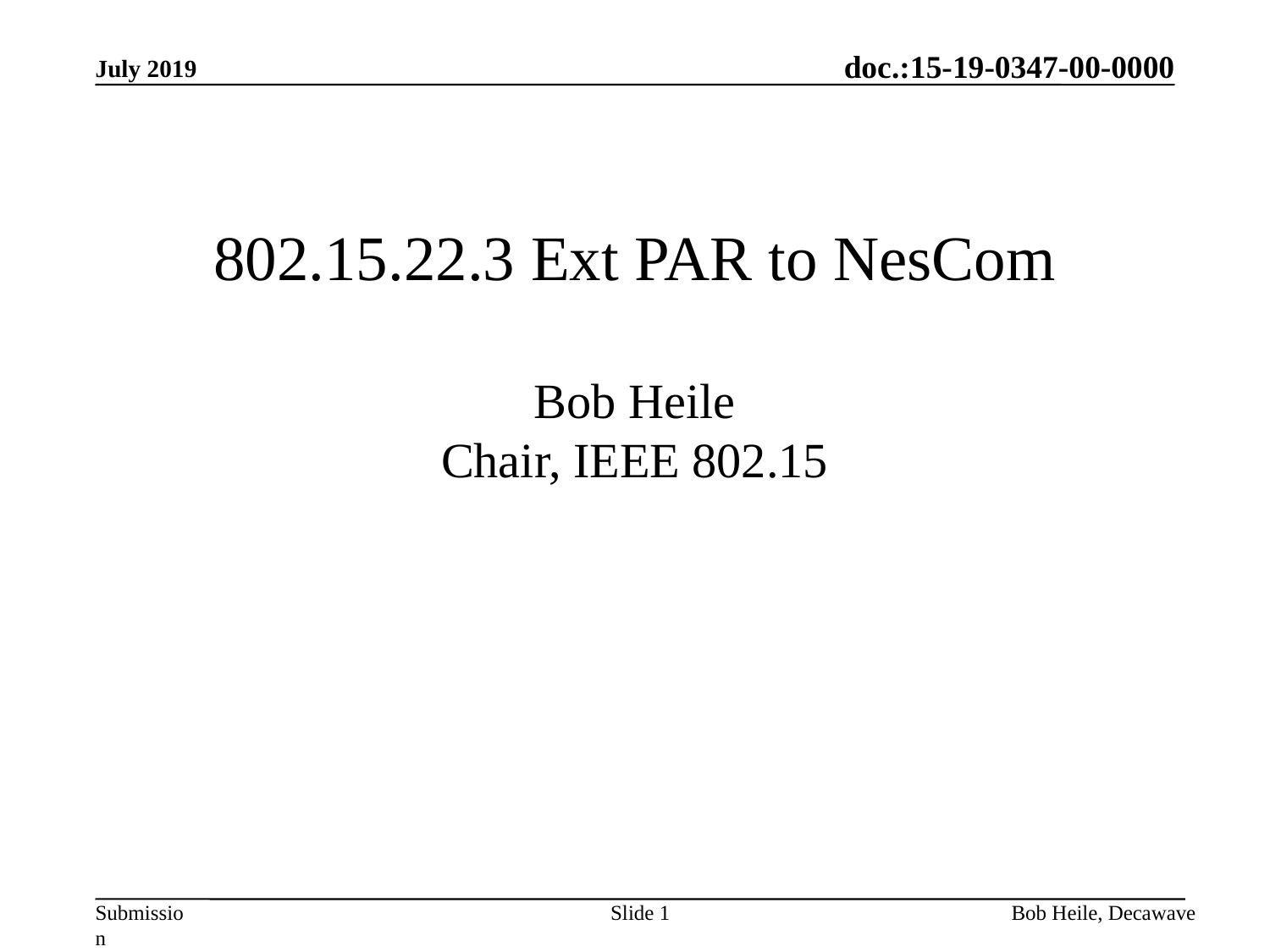

July 2019
# 802.15.22.3 Ext PAR to NesCom Bob Heile Chair, IEEE 802.15
Slide 1
Bob Heile, Decawave